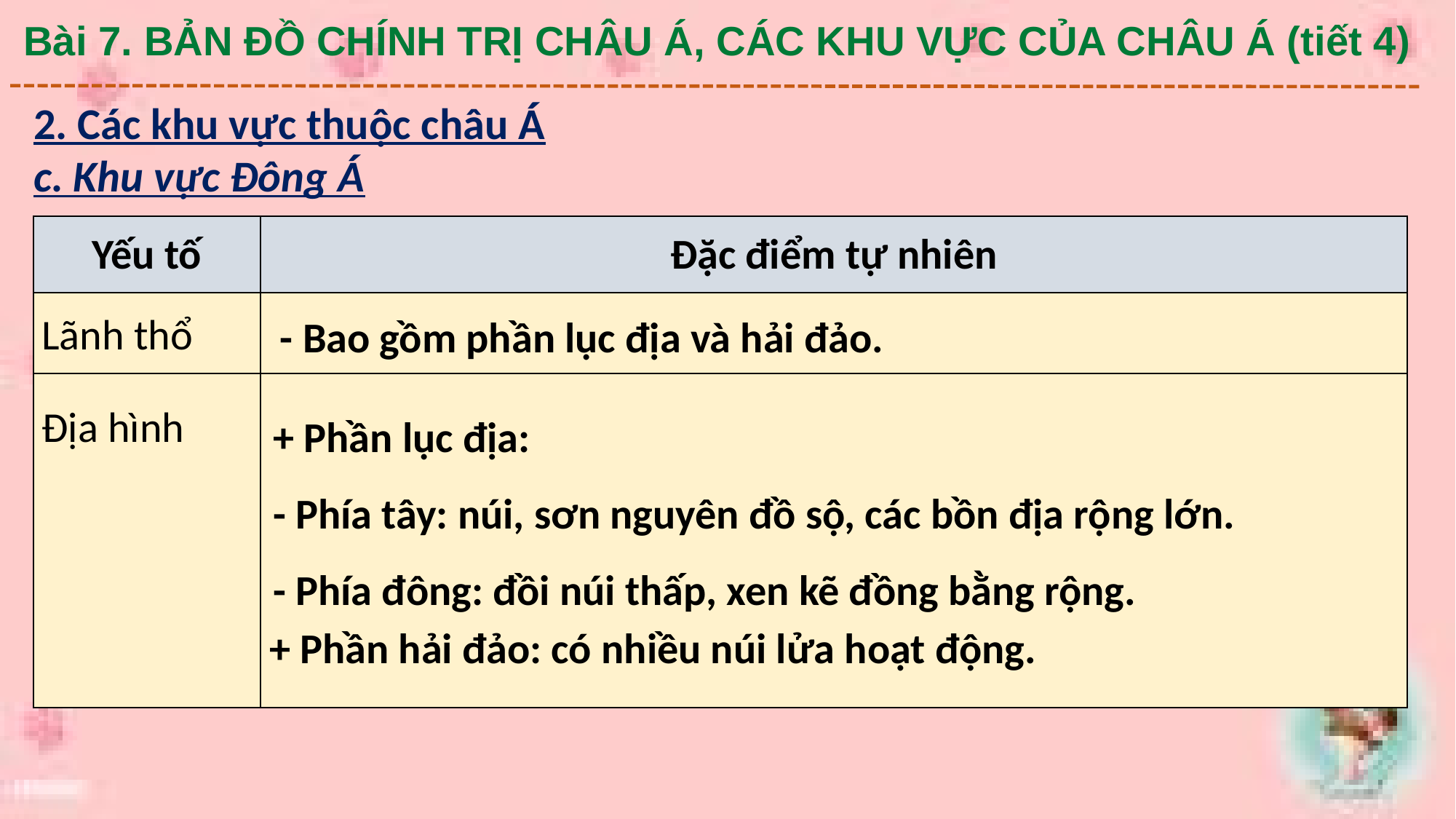

Bài 7. BẢN ĐỒ CHÍNH TRỊ CHÂU Á, CÁC KHU VỰC CỦA CHÂU Á (tiết 4)
2. Các khu vực thuộc châu Á
c. Khu vực Đông Á
| Yếu tố | Đặc điểm tự nhiên |
| --- | --- |
| Lãnh thổ |  |
| Địa hình |  |
- Bao gồm phần lục địa và hải đảo.
+ Phần lục địa:
- Phía tây: núi, sơn nguyên đồ sộ, các bồn địa rộng lớn.
- Phía đông: đồi núi thấp, xen kẽ đồng bằng rộng.
+ Phần hải đảo: có nhiều núi lửa hoạt động.